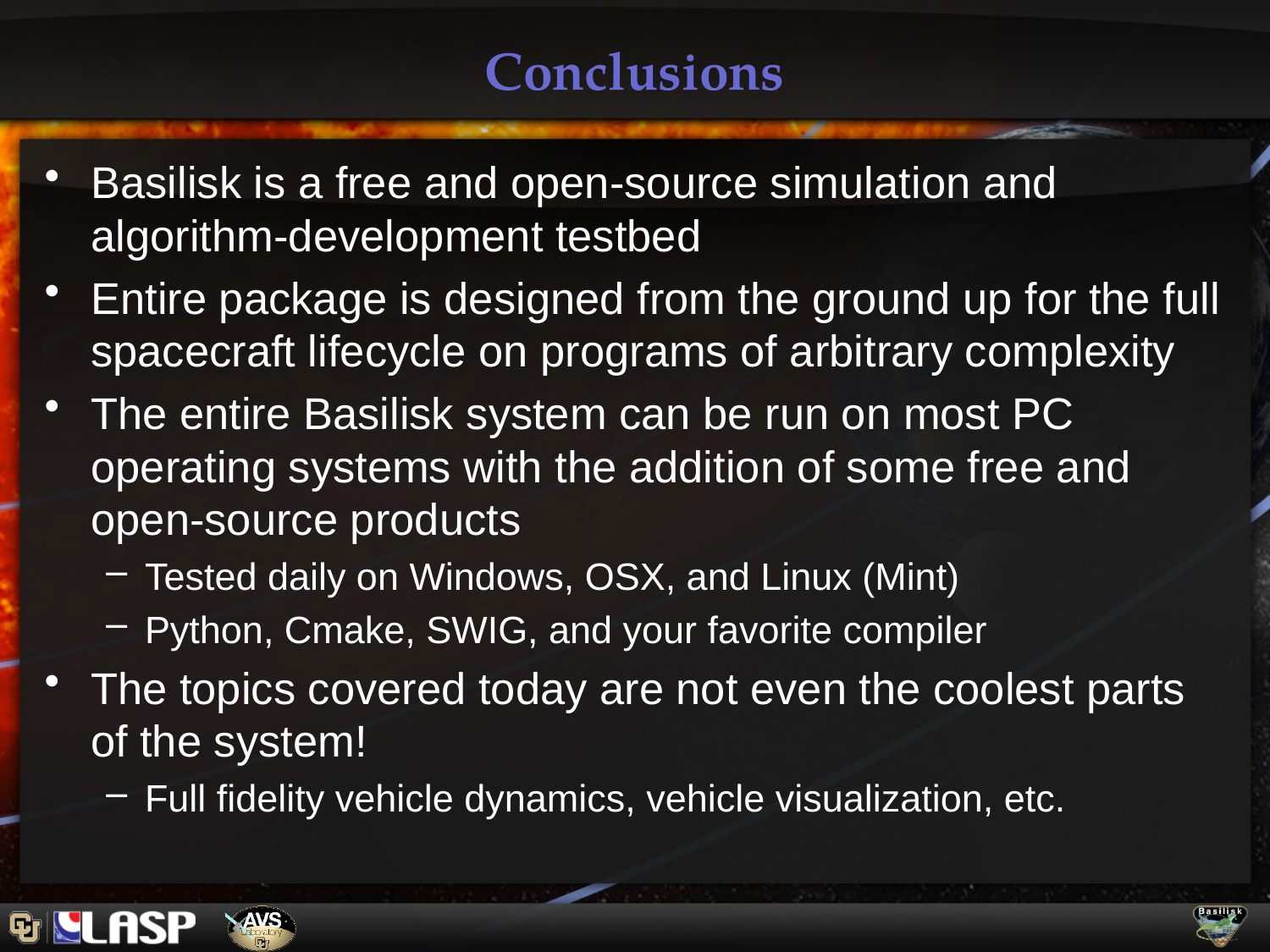

# Conclusions
Basilisk is a free and open-source simulation and algorithm-development testbed
Entire package is designed from the ground up for the full spacecraft lifecycle on programs of arbitrary complexity
The entire Basilisk system can be run on most PC operating systems with the addition of some free and open-source products
Tested daily on Windows, OSX, and Linux (Mint)
Python, Cmake, SWIG, and your favorite compiler
The topics covered today are not even the coolest parts of the system!
Full fidelity vehicle dynamics, vehicle visualization, etc.